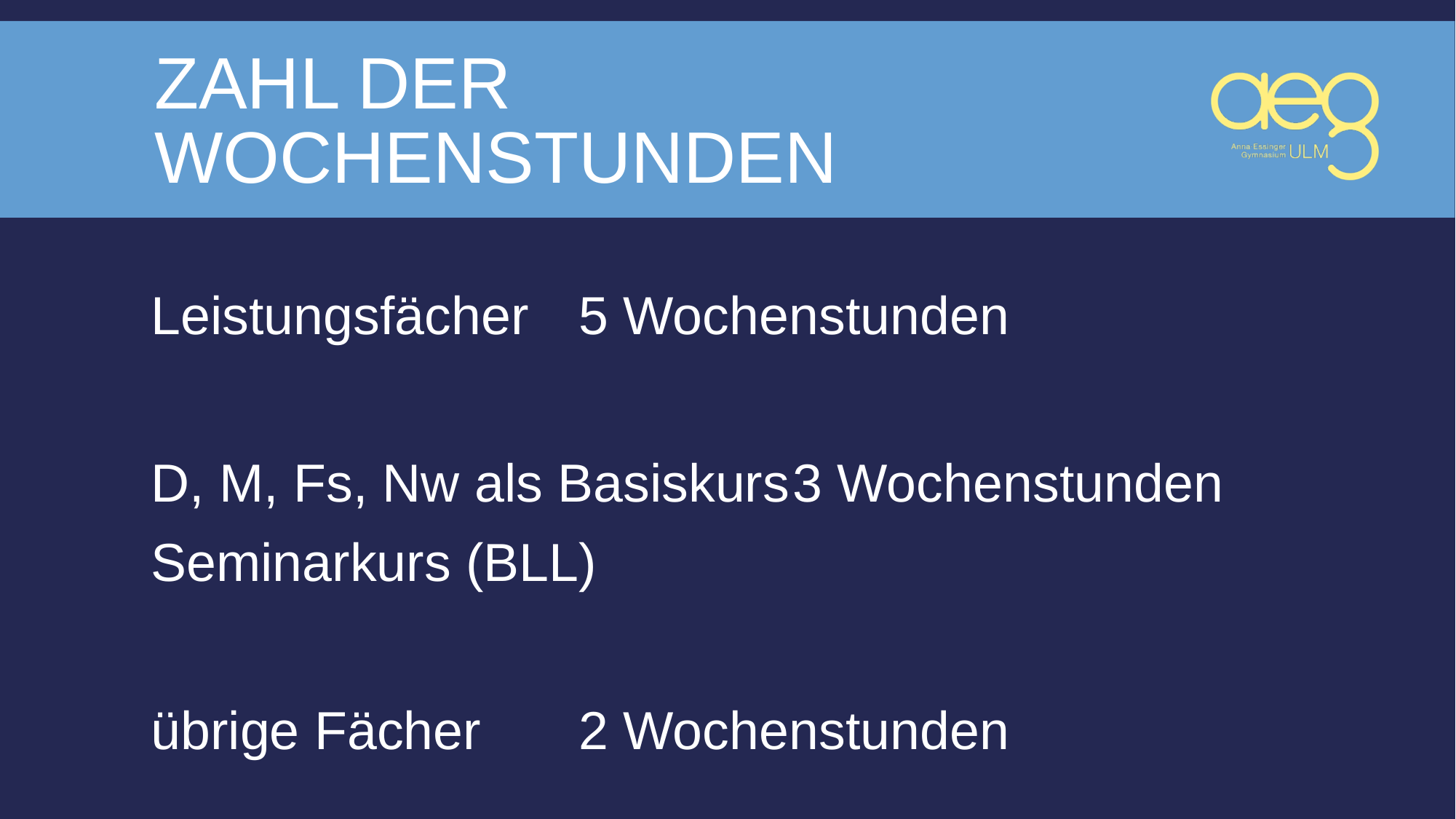

# Zahl der Wochenstunden
Leistungsfächer			5 Wochenstunden

D, M, Fs, Nw als Basiskurs	3 Wochenstunden
Seminarkurs (BLL)

übrige Fächer				2 Wochenstunden